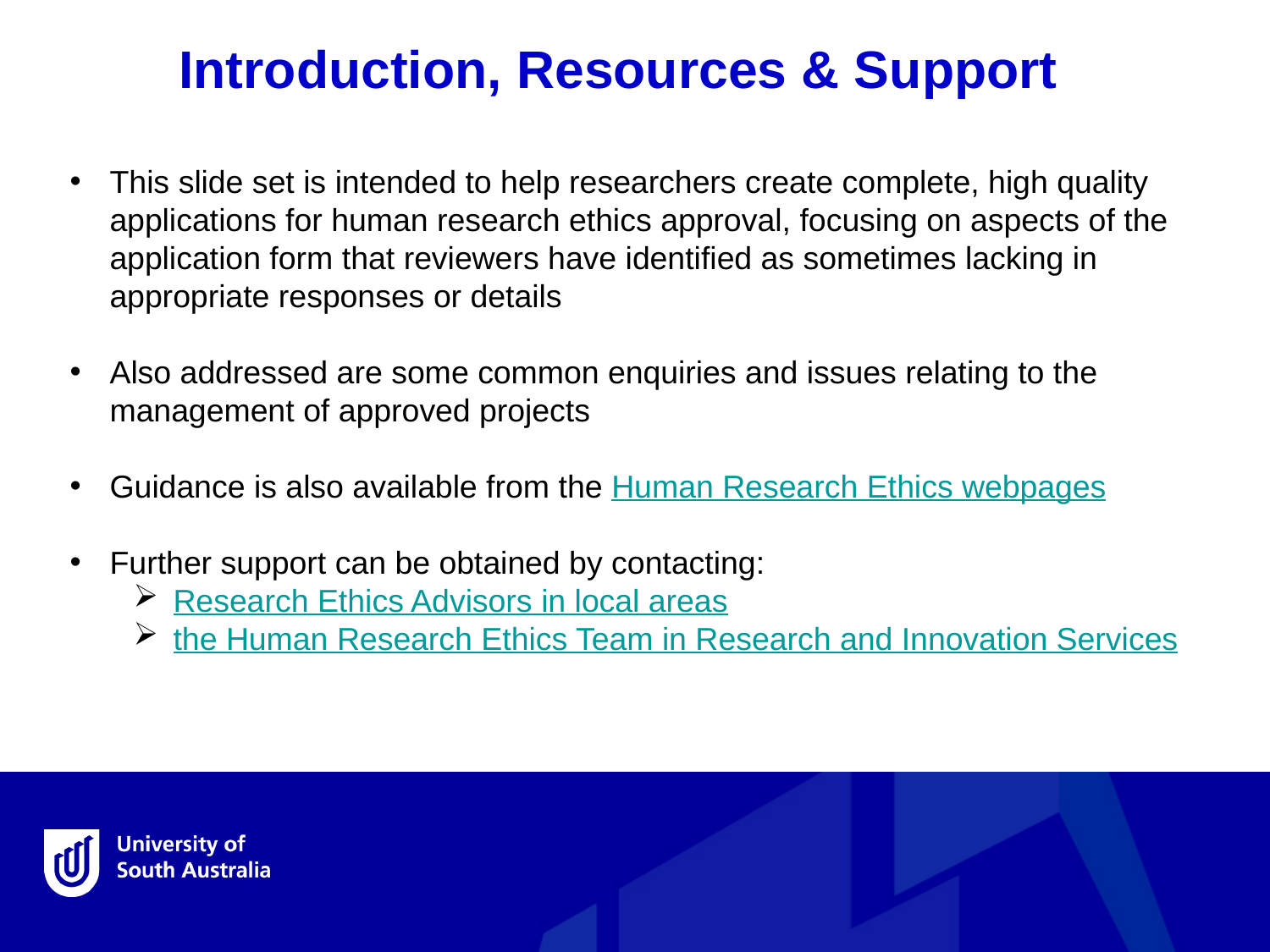

Introduction, Resources & Support
This slide set is intended to help researchers create complete, high quality applications for human research ethics approval, focusing on aspects of the application form that reviewers have identified as sometimes lacking in appropriate responses or details

Also addressed are some common enquiries and issues relating to the management of approved projects

Guidance is also available from the Human Research Ethics webpages

Further support can be obtained by contacting:
Research Ethics Advisors in local areas
the Human Research Ethics Team in Research and Innovation Services